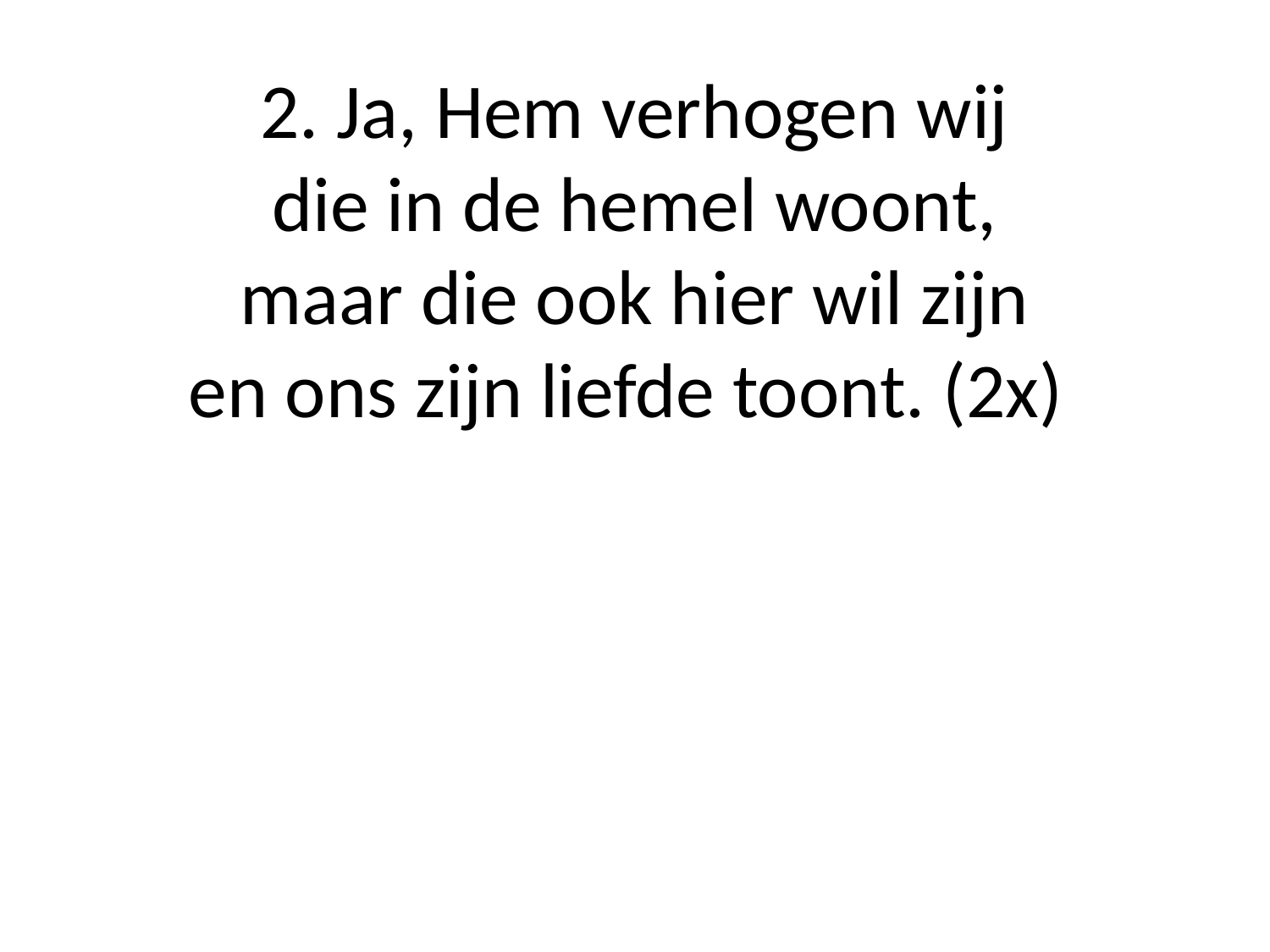

# 2. Ja, Hem verhogen wij die in de hemel woont, maar die ook hier wil zijn en ons zijn liefde toont. (2x)